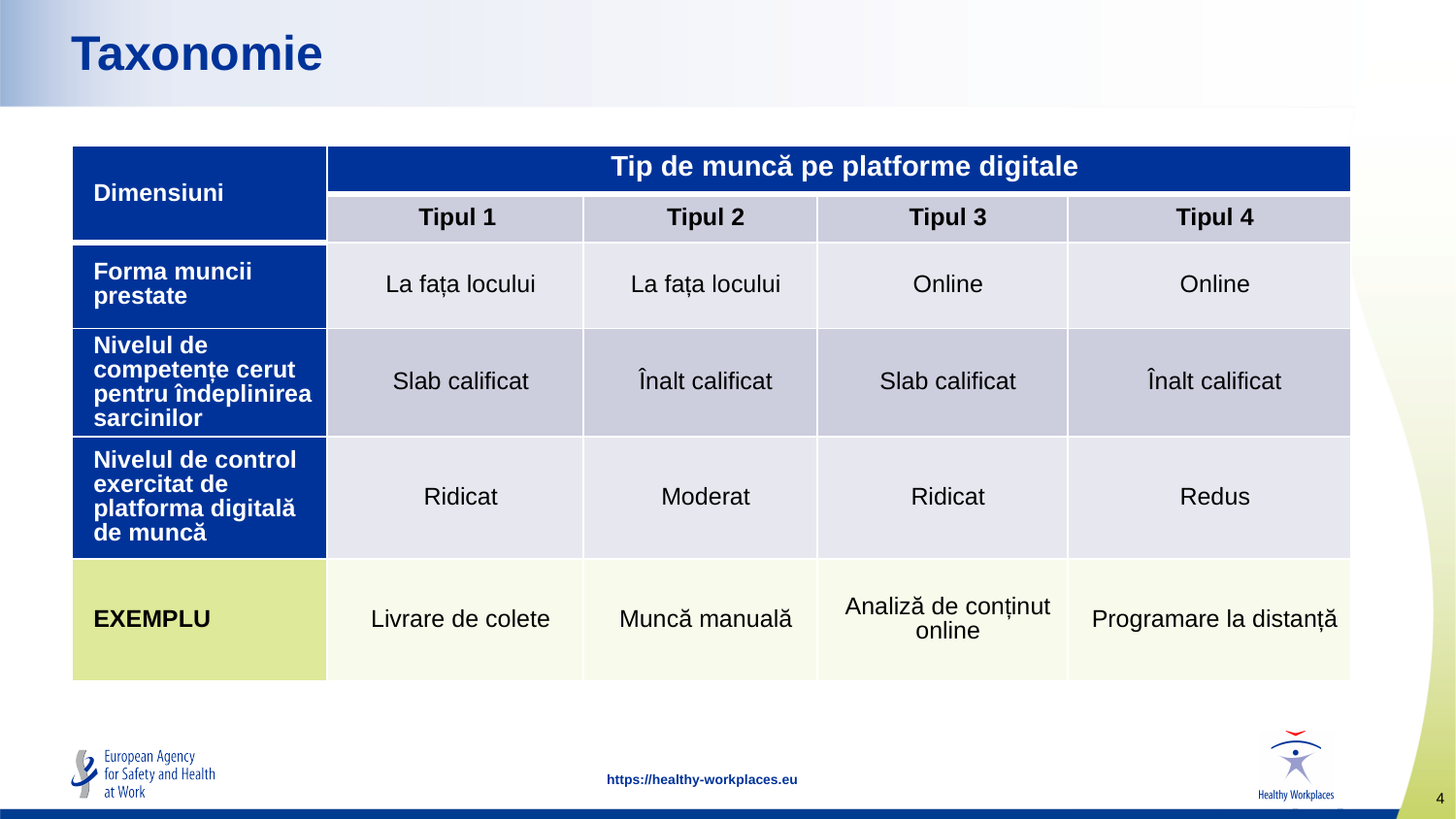

# Taxonomie
| Dimensiuni | Tip de muncă pe platforme digitale |  |  |  |
| --- | --- | --- | --- | --- |
|  | Tipul 1 | Tipul 2 | Tipul 3 | Tipul 4 |
| Forma muncii prestate | La fața locului | La fața locului | Online | Online |
| Nivelul de competențe cerut pentru îndeplinirea sarcinilor | Slab calificat | Înalt calificat | Slab calificat | Înalt calificat |
| Nivelul de control exercitat de platforma digitală de muncă | Ridicat | Moderat | Ridicat | Redus |
| EXEMPLU | Livrare de colete | Muncă manuală | Analiză de conținut online | Programare la distanță |